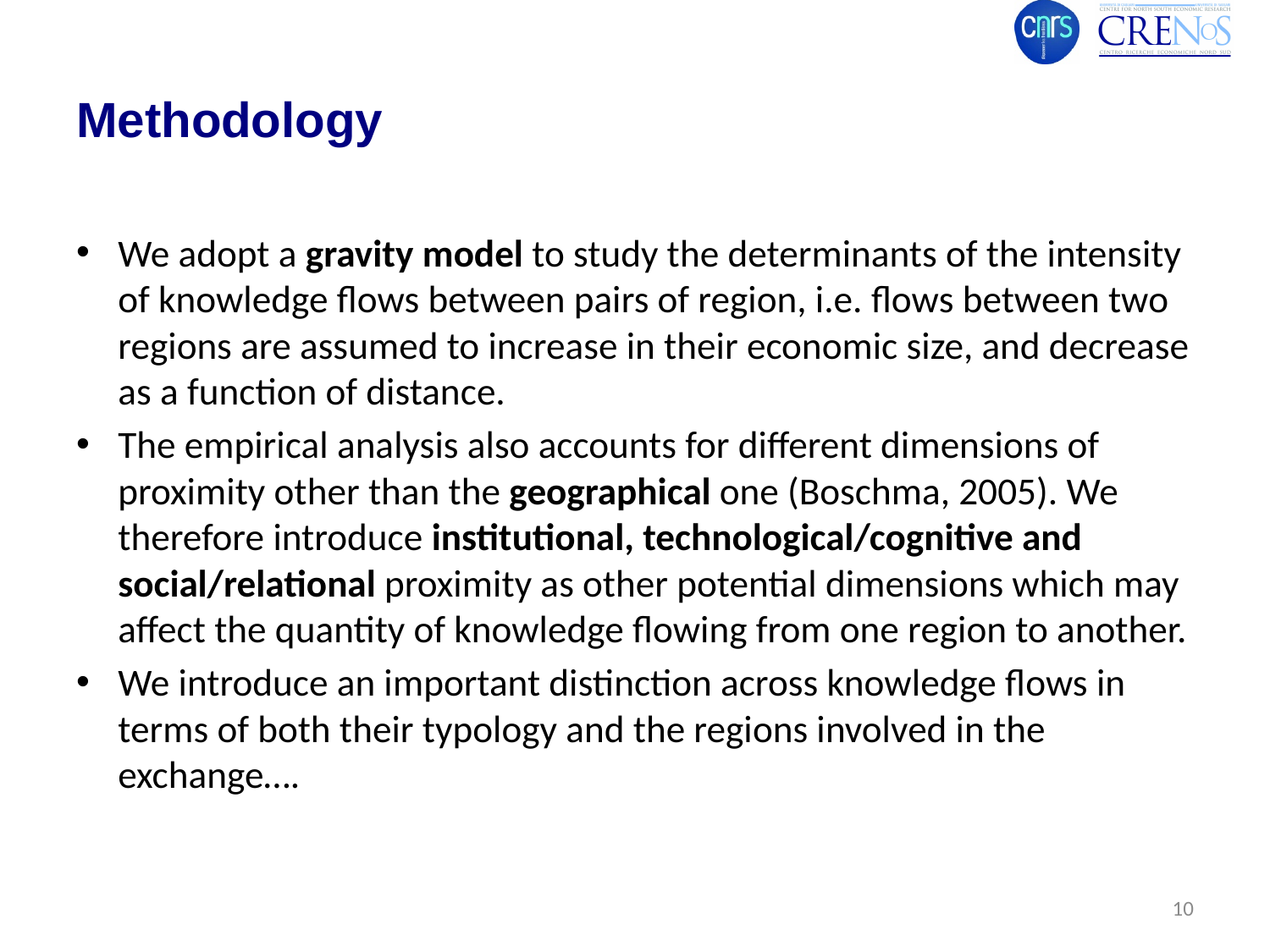

# Methodology
We adopt a gravity model to study the determinants of the intensity of knowledge flows between pairs of region, i.e. flows between two regions are assumed to increase in their economic size, and decrease as a function of distance.
The empirical analysis also accounts for different dimensions of proximity other than the geographical one (Boschma, 2005). We therefore introduce institutional, technological/cognitive and social/relational proximity as other potential dimensions which may affect the quantity of knowledge flowing from one region to another.
We introduce an important distinction across knowledge flows in terms of both their typology and the regions involved in the exchange….

10